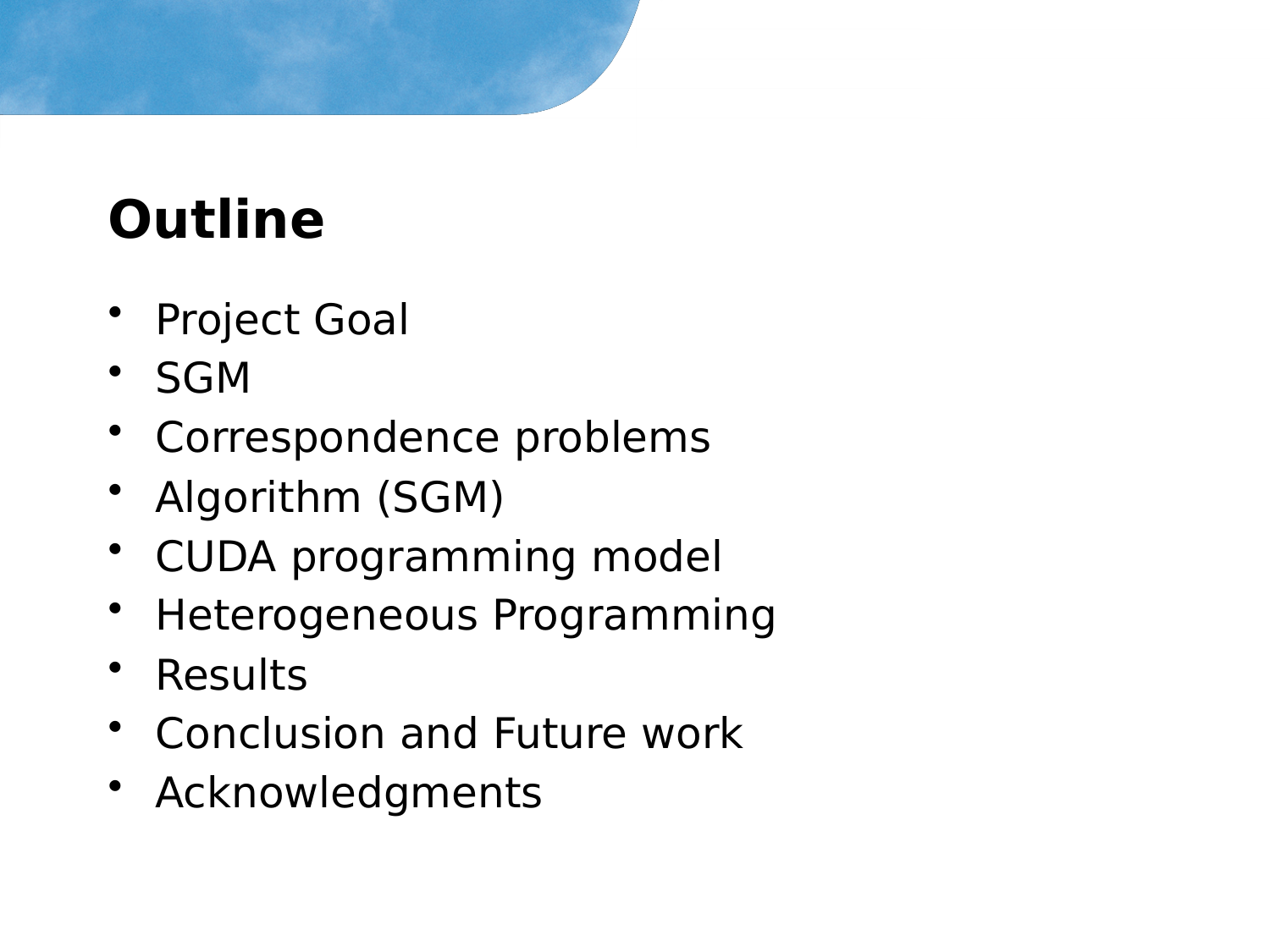

# Outline
Project Goal
SGM
Correspondence problems
Algorithm (SGM)
CUDA programming model
Heterogeneous Programming
Results
Conclusion and Future work
Acknowledgments